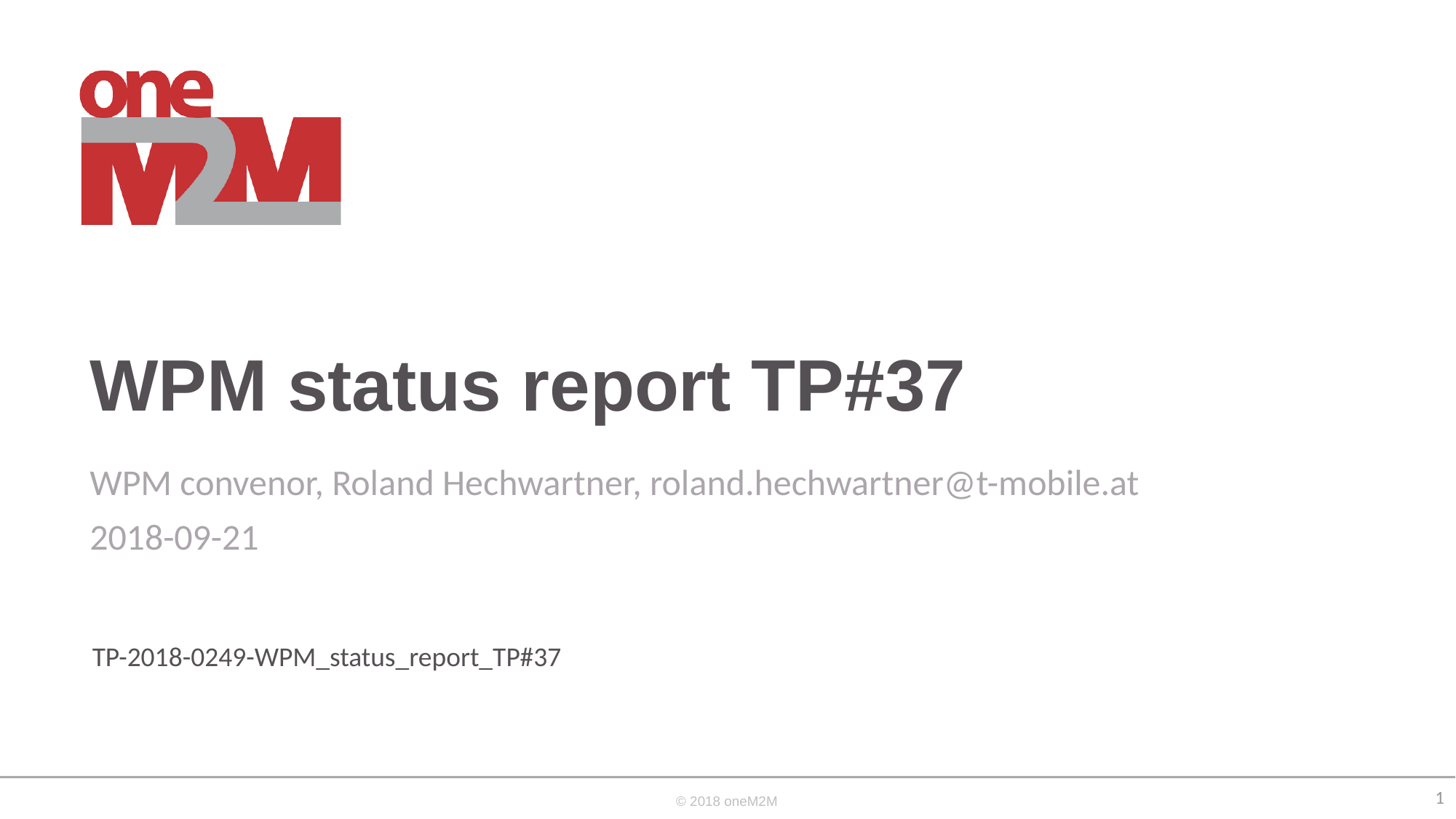

# WPM status report TP#37
WPM convenor, Roland Hechwartner, roland.hechwartner@t-mobile.at
2018-09-21
TP-2018-0249-WPM_status_report_TP#37
1